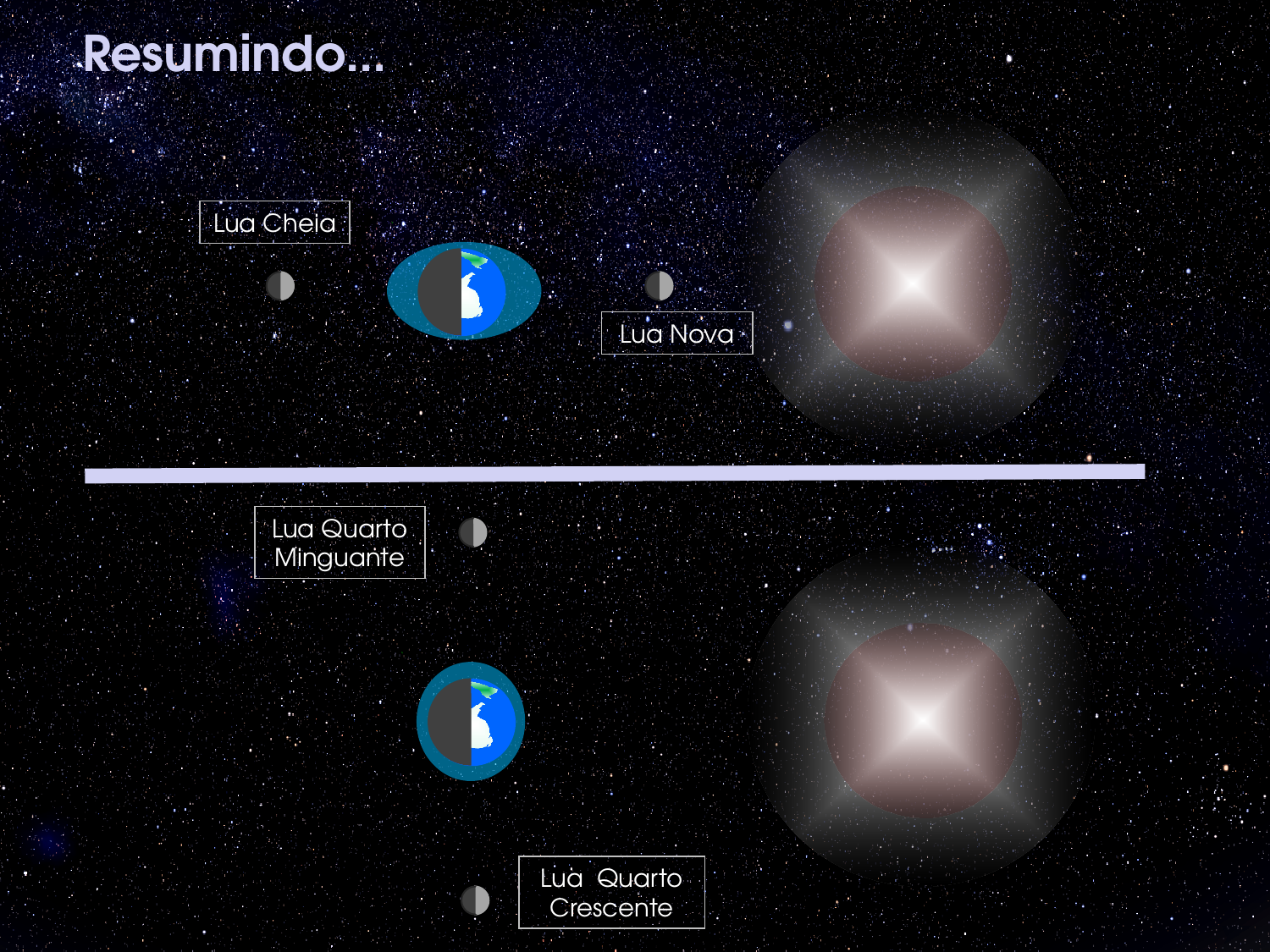

Resumindo...

Lua Cheia

Lua Nova
Lua Quarto
Minguante

Lua  Quarto
Crescente

Lua  Quarto
Crescente